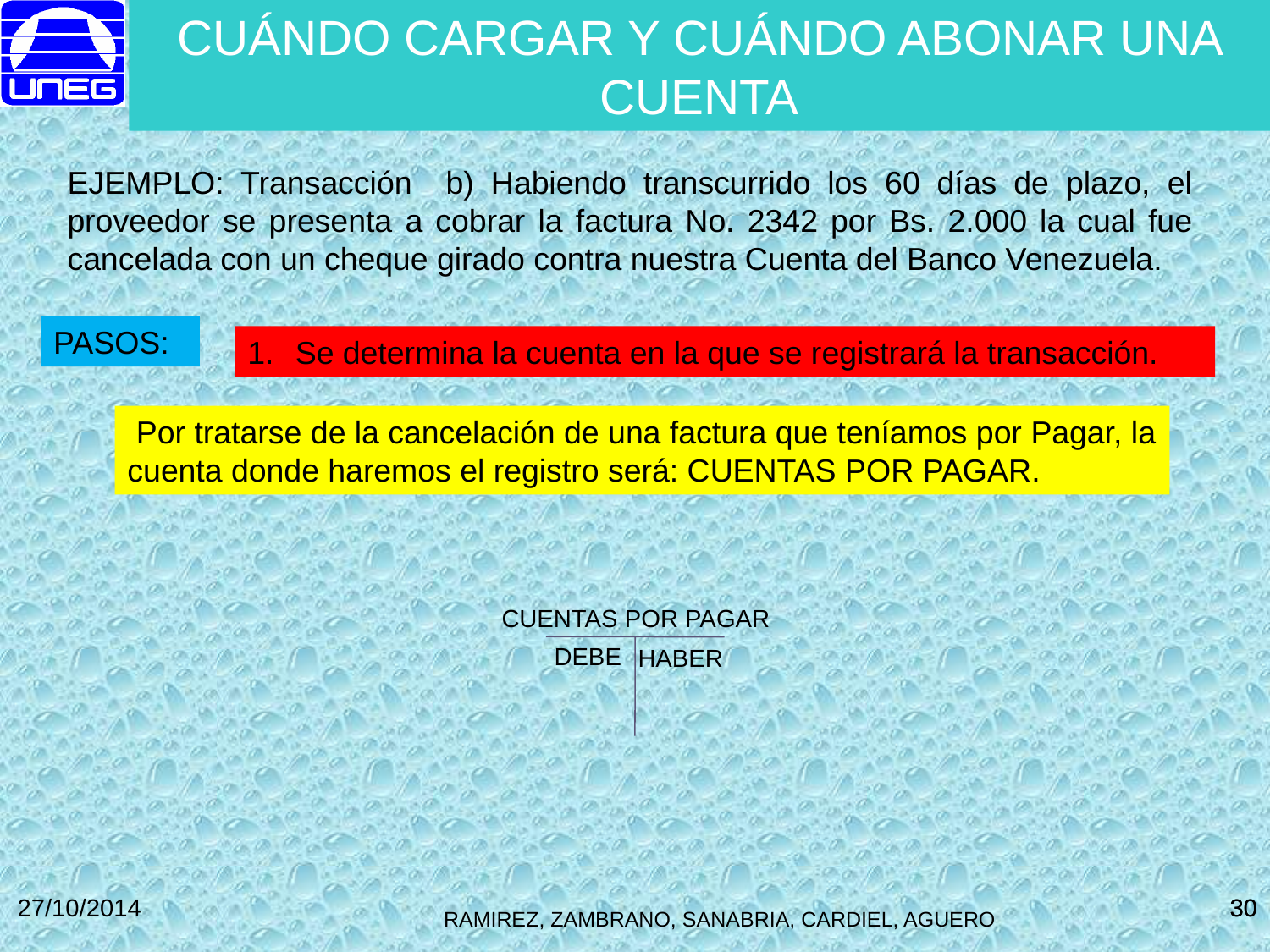

CUÁNDO CARGAR Y CUÁNDO ABONAR UNA CUENTA
EJEMPLO: Transacción  b) Habiendo transcurrido los 60 días de plazo, el proveedor se presenta a cobrar la factura No. 2342 por Bs. 2.000 la cual fue cancelada con un cheque girado contra nuestra Cuenta del Banco Venezuela.
PASOS:
Se determina la cuenta en la que se registrará la transacción.
 Por tratarse de la cancelación de una factura que teníamos por Pagar, la cuenta donde haremos el registro será: CUENTAS POR PAGAR.
CUENTAS POR PAGAR
DEBE
HABER
27/10/2014
30
30
RAMIREZ, ZAMBRANO, SANABRIA, CARDIEL, AGUERO